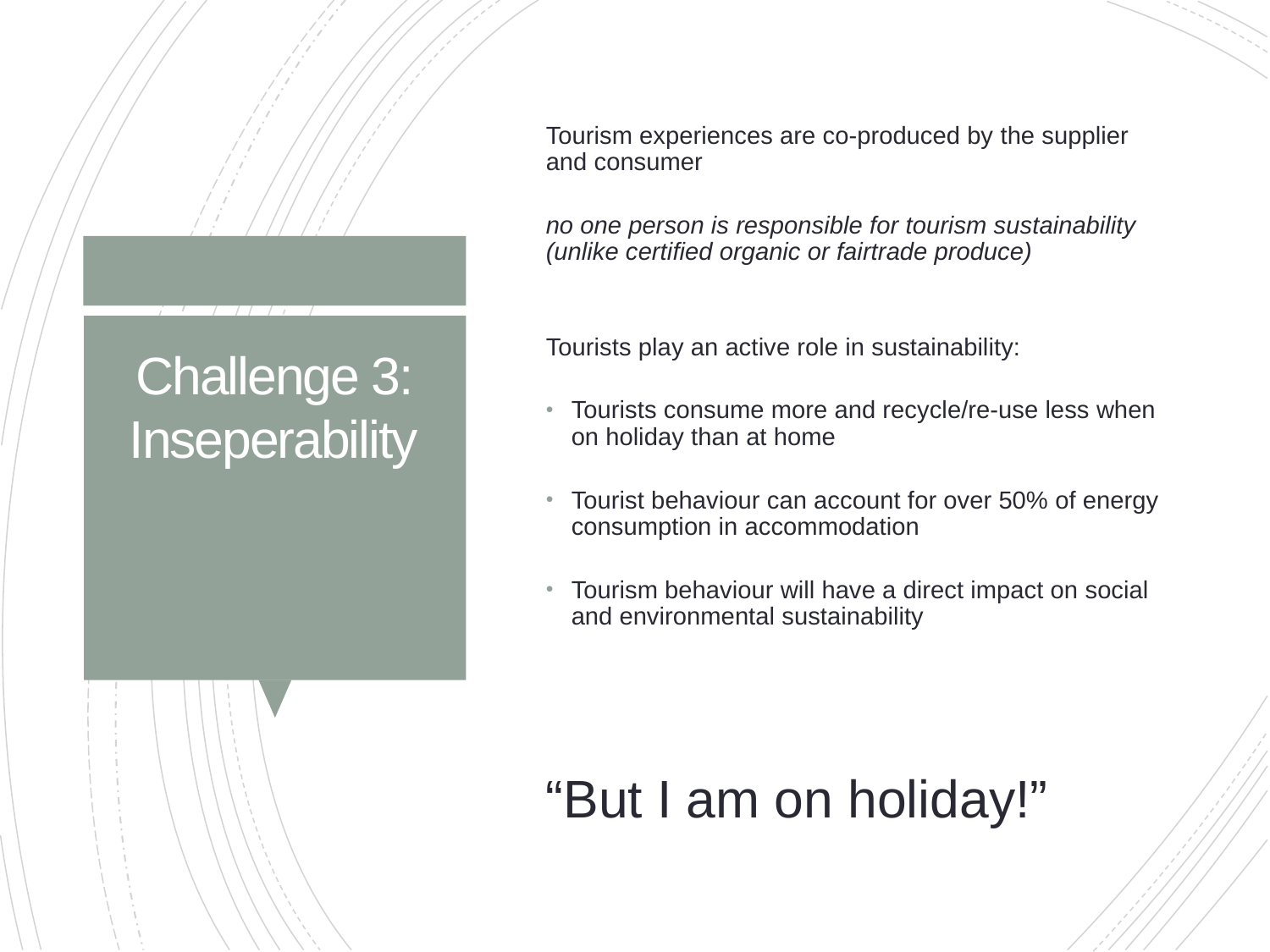

Tourism experiences are co-produced by the supplier and consumer

no one person is responsible for tourism sustainability (unlike certified organic or fairtrade produce)

Tourists play an active role in sustainability:

Tourists consume more and recycle/re-use less when on holiday than at home

Tourist behaviour can account for over 50% of energy consumption in accommodation

Tourism behaviour will have a direct impact on social and environmental sustainability

“But I am on holiday!”

# Challenge 3: Inseperability